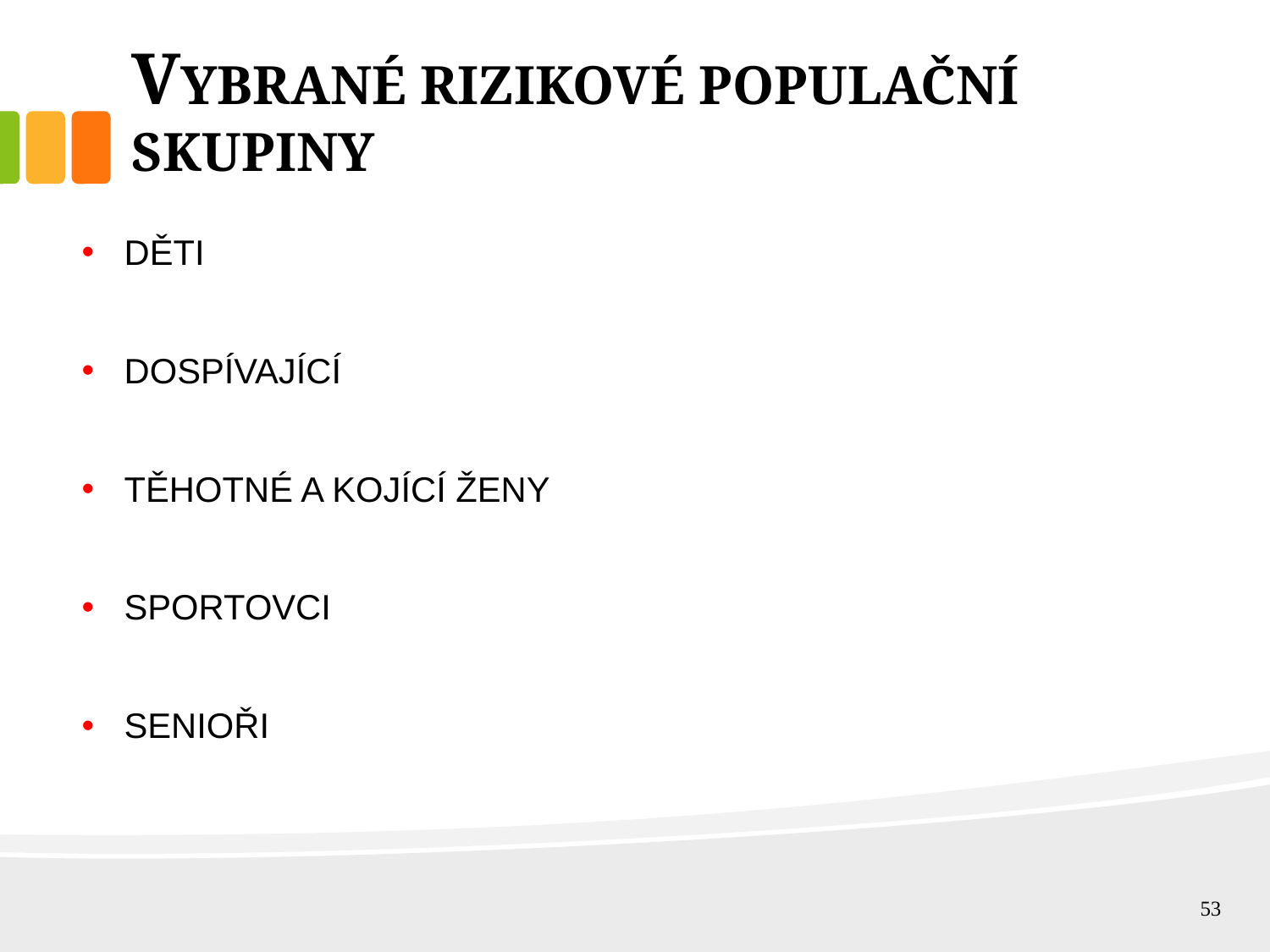

# VYBRANÉ RIZIKOVÉ POPULAČNÍ SKUPINY
DĚTI

DOSPÍVAJÍCÍ

TĚHOTNÉ A KOJÍCÍ ŽENY

SPORTOVCI

SENIOŘI
53